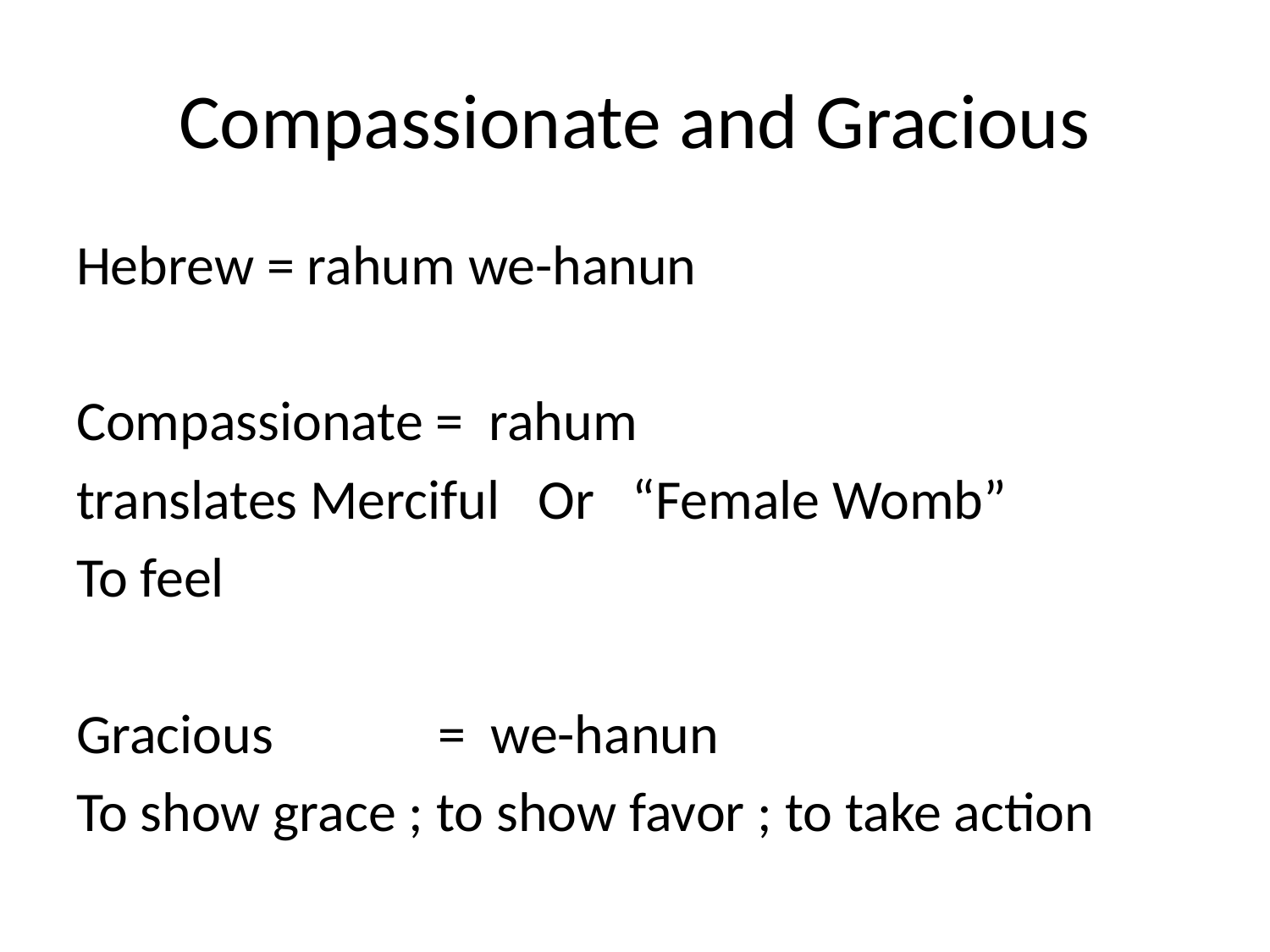

# Compassionate and Gracious
Hebrew = rahum we-hanun

Compassionate =  rahum
translates Merciful   Or   “Female Womb”
To feel

Gracious             =  we-hanun
To show grace ; to show favor ; to take action